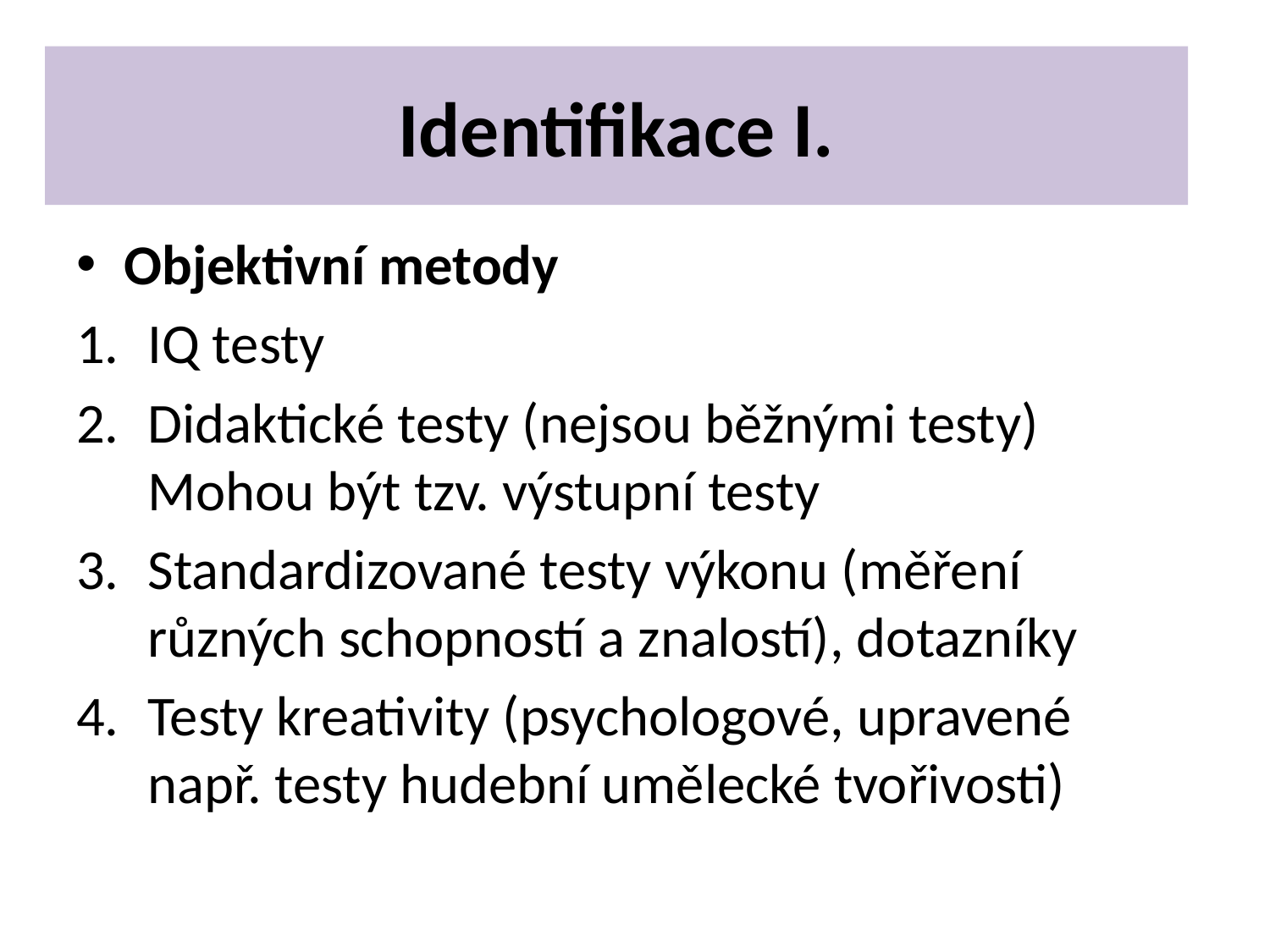

# Identifikace I.
Objektivní metody
IQ testy
Didaktické testy (nejsou běžnými testy) Mohou být tzv. výstupní testy
Standardizované testy výkonu (měření různých schopností a znalostí), dotazníky
Testy kreativity (psychologové, upravené např. testy hudební umělecké tvořivosti)